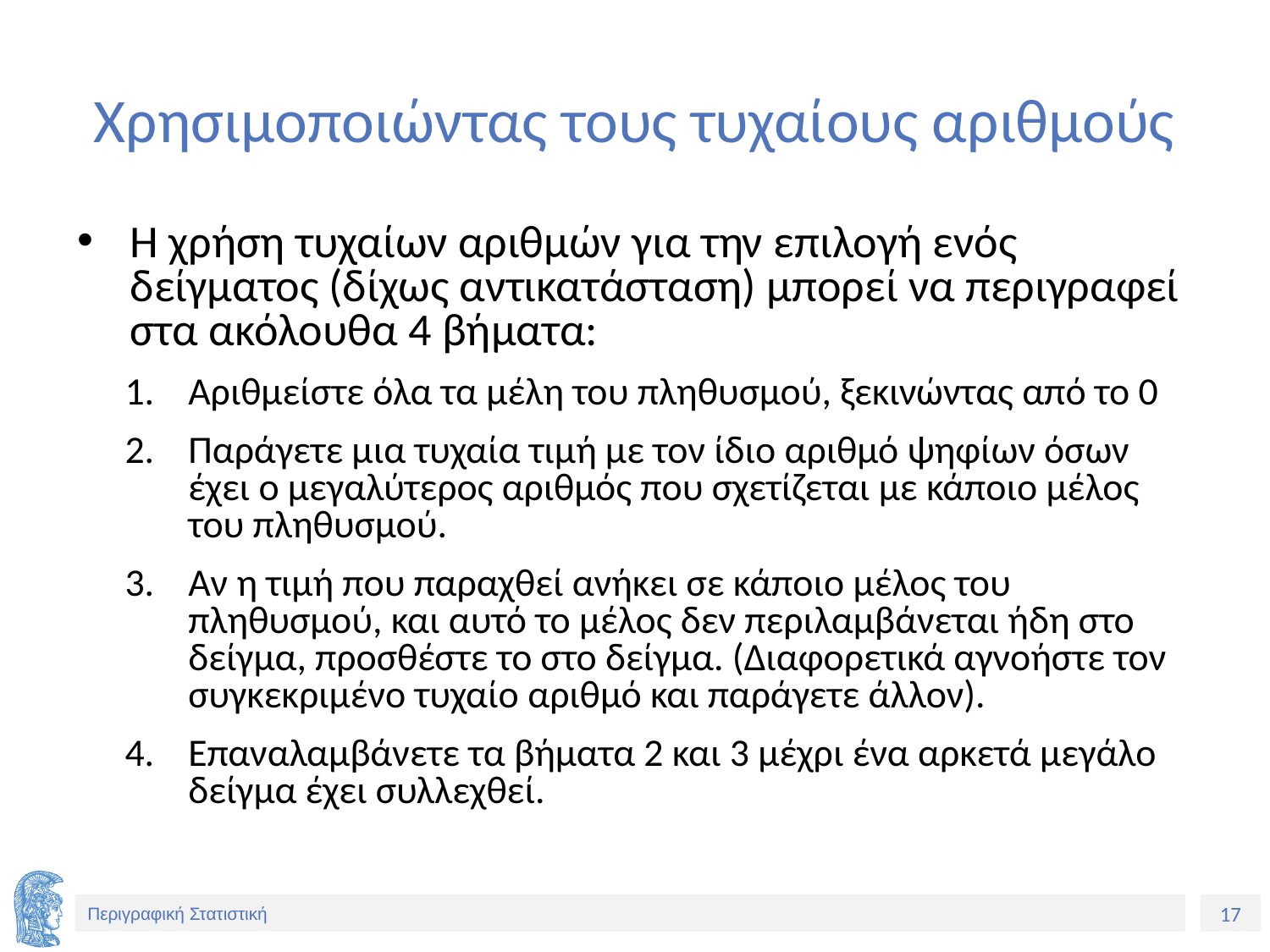

# Χρησιμοποιώντας τους τυχαίους αριθμούς
Η χρήση τυχαίων αριθμών για την επιλογή ενός δείγματος (δίχως αντικατάσταση) μπορεί να περιγραφεί στα ακόλουθα 4 βήματα:
Αριθμείστε όλα τα μέλη του πληθυσμού, ξεκινώντας από το 0
Παράγετε μια τυχαία τιμή με τον ίδιο αριθμό ψηφίων όσων έχει ο μεγαλύτερος αριθμός που σχετίζεται με κάποιο μέλος του πληθυσμού.
Αν η τιμή που παραχθεί ανήκει σε κάποιο μέλος του πληθυσμού, και αυτό το μέλος δεν περιλαμβάνεται ήδη στο δείγμα, προσθέστε το στο δείγμα. (Διαφορετικά αγνοήστε τον συγκεκριμένο τυχαίο αριθμό και παράγετε άλλον).
Επαναλαμβάνετε τα βήματα 2 και 3 μέχρι ένα αρκετά μεγάλο δείγμα έχει συλλεχθεί.